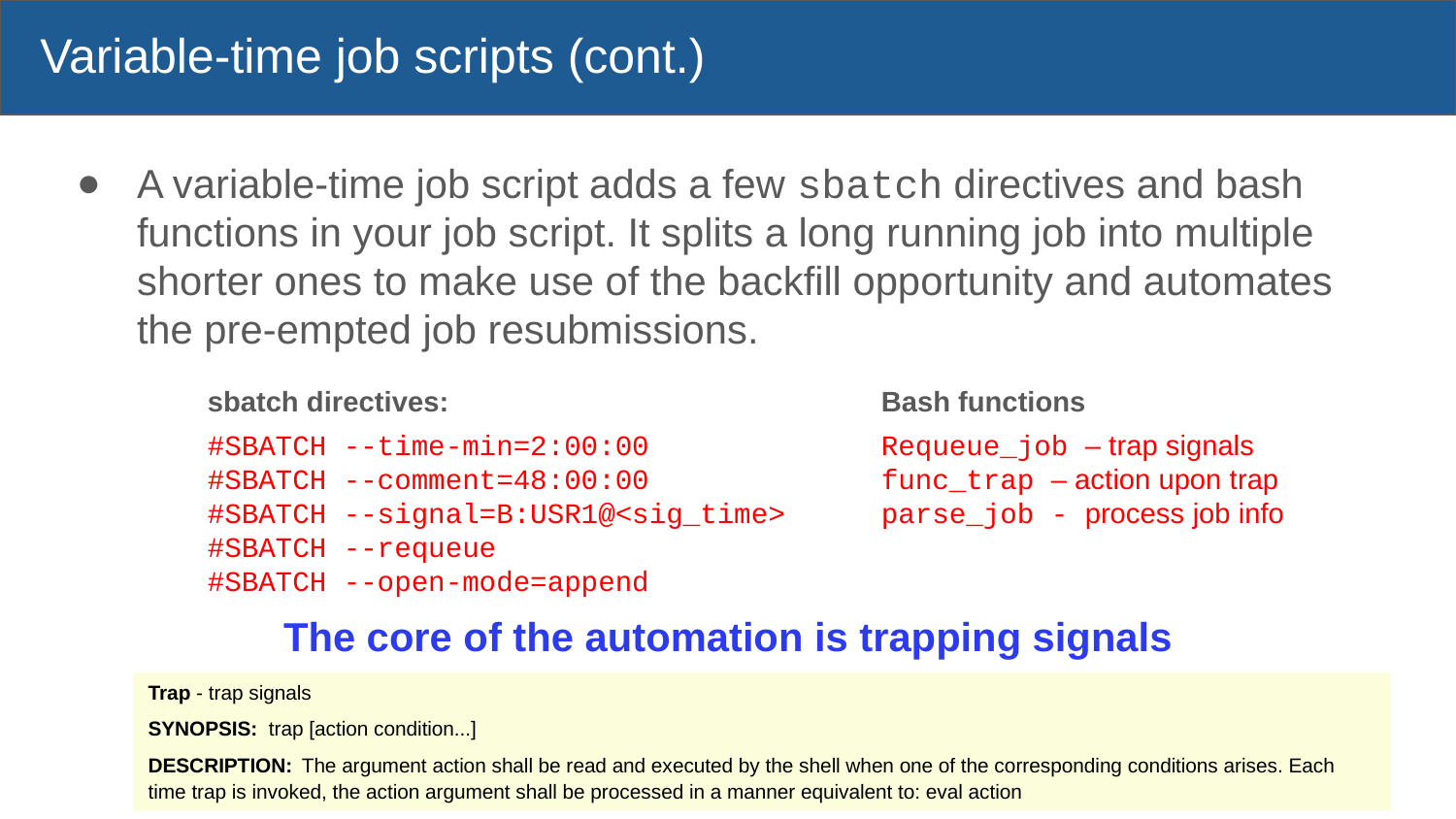

# Variable-time job scripts (cont.)
A variable-time job script adds a few sbatch directives and bash functions in your job script. It splits a long running job into multiple shorter ones to make use of the backfill opportunity and automates the pre-empted job resubmissions.

sbatch directives:

#SBATCH --time-min=2:00:00
#SBATCH --comment=48:00:00
#SBATCH --signal=B:USR1@<sig_time>
#SBATCH --requeue
#SBATCH --open-mode=append

Bash functions

Requeue_job – trap signals
func_trap – action upon trap
parse_job - process job info

The core of the automation is trapping signals
Trap - trap signals

SYNOPSIS:  trap [action condition...]
DESCRIPTION: The argument action shall be read and executed by the shell when one of the corresponding conditions arises. Each time trap is invoked, the action argument shall be processed in a manner equivalent to: eval action